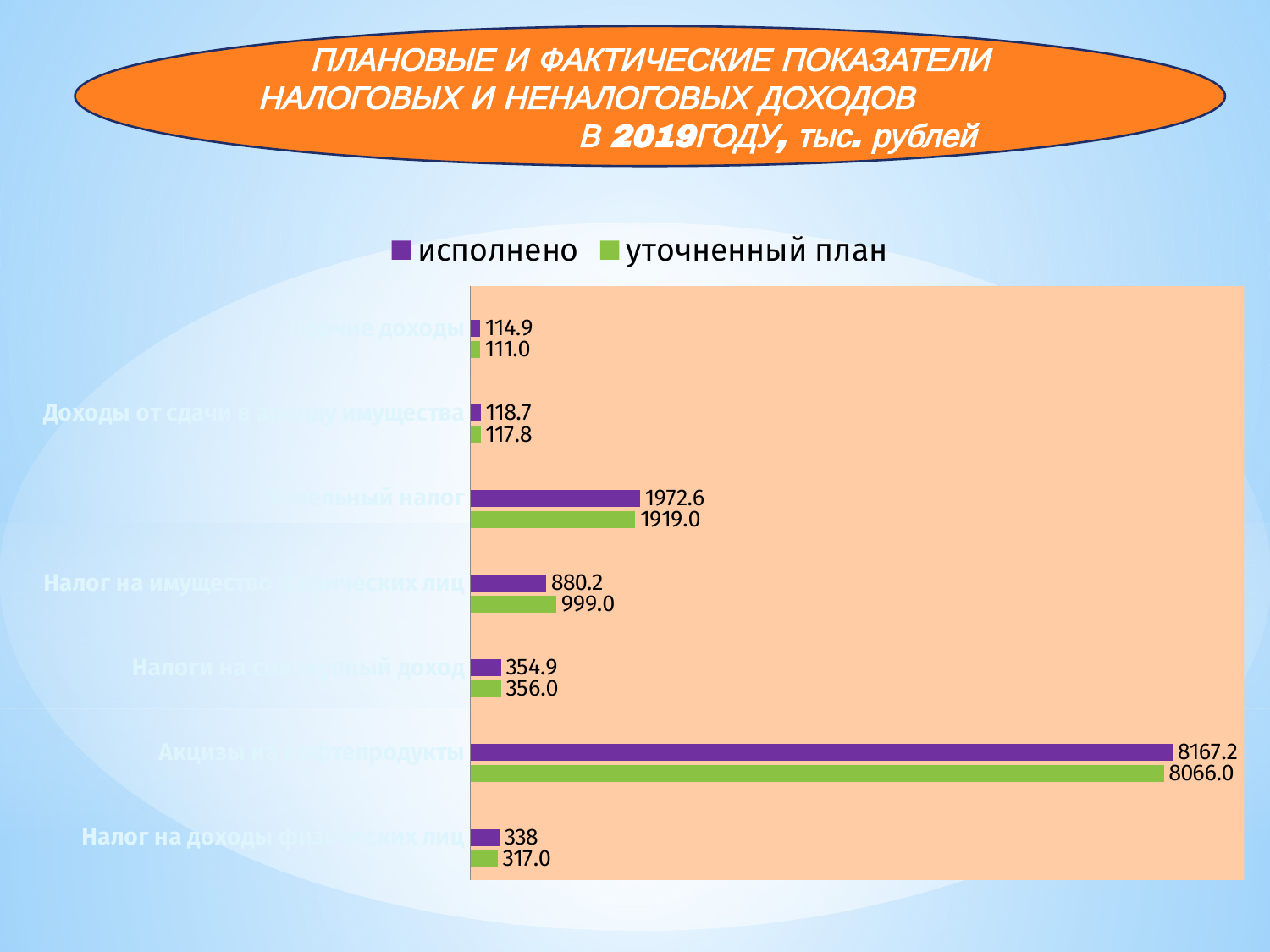

ПЛАНОВЫЕ И ФАКТИЧЕСКИЕ ПОКАЗАТЕЛИ НАЛОГОВЫХ И НЕНАЛОГОВЫХ ДОХОДОВ                                     В 2019ГОДУ, тыс. рублей
#

### Chart

| Category | уточненный план | исполнено | Столбец1 |
|---|---|---|---|
| Налог на доходы физических лиц | 317.0 | 338.0 | None |
| Акцизы на нефтепродукты | 8066.0 | 8167.2 | None |
| Налоги на совокупный доход | 356.0 | 354.9 | None |
| Налог на имущество физических лиц | 999.0 | 880.2 | None |
| Земельный налог | 1919.0 | 1972.6 | None |
| Доходы от сдачи в аренду имущества | 117.8 | 118.7 | None |
| Прочие доходы | 111.0 | 114.9 | None |